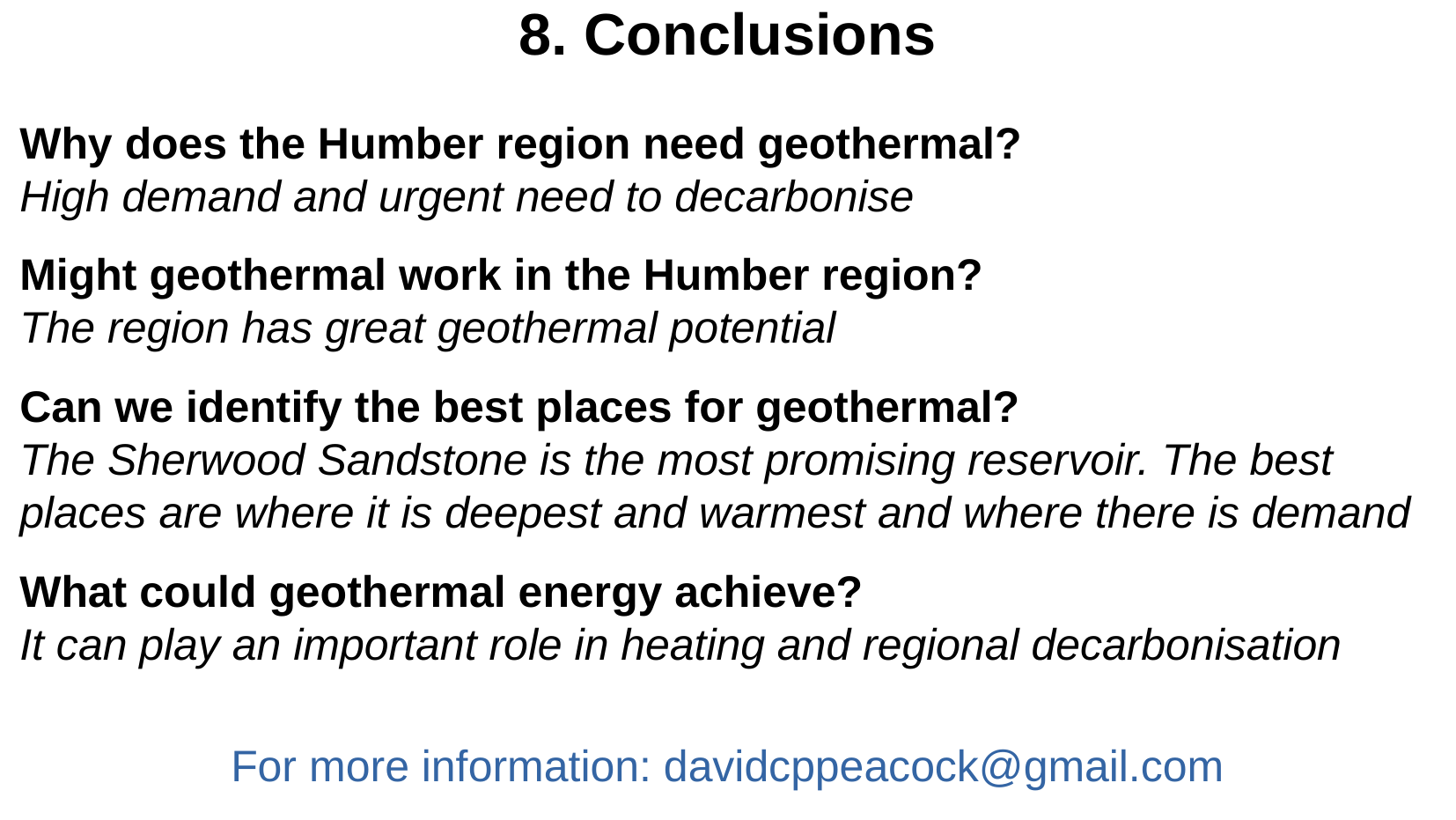

# 8. Conclusions
Why does the Humber region need geothermal?
High demand and urgent need to decarbonise

Might geothermal work in the Humber region?
The region has great geothermal potential

Can we identify the best places for geothermal?
The Sherwood Sandstone is the most promising reservoir. The best places are where it is deepest and warmest and where there is demand

What could geothermal energy achieve?
It can play an important role in heating and regional decarbonisation
For more information: davidcppeacock@gmail.com